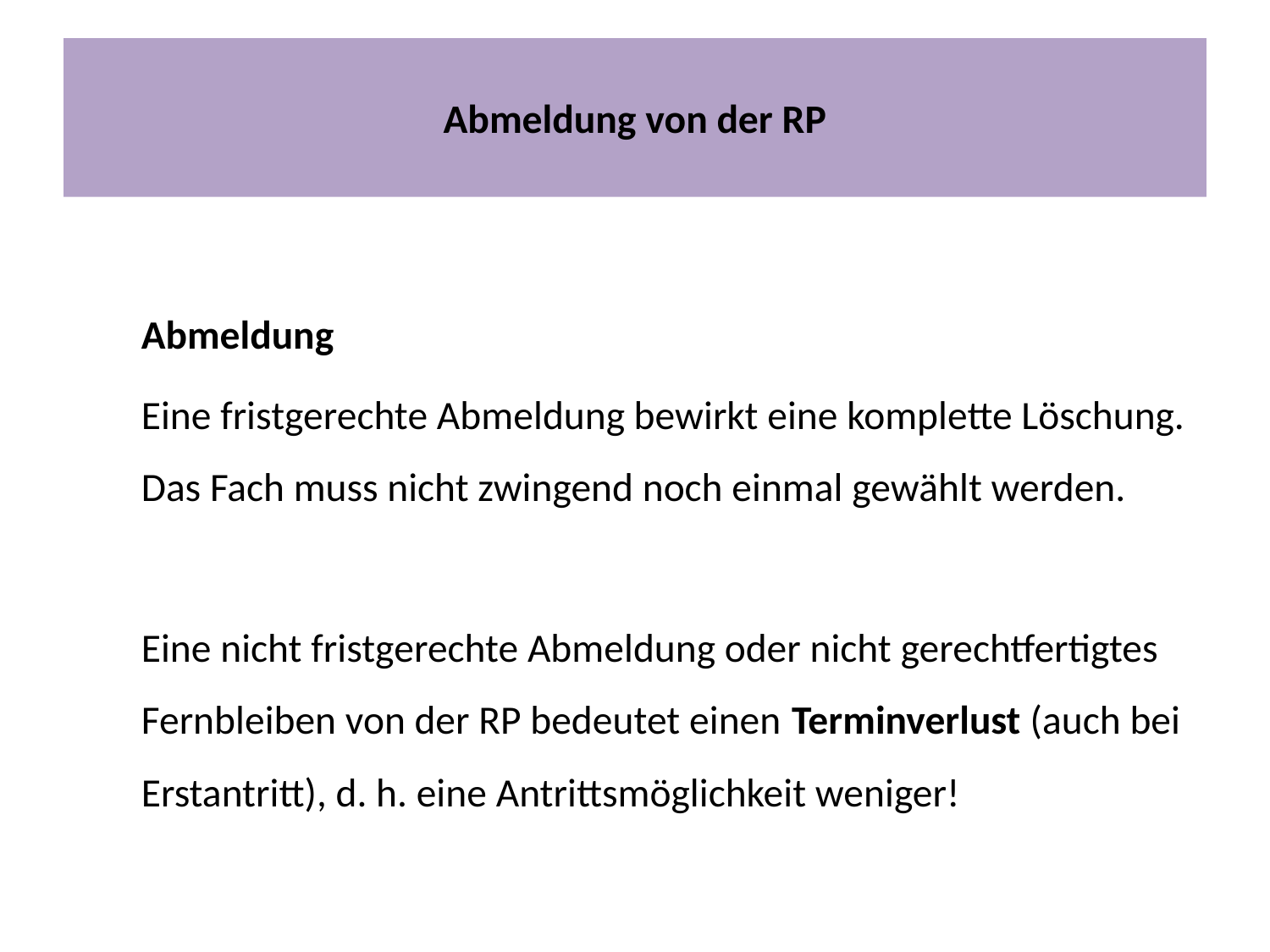

# Abmeldung von der RP

Abmeldung
Eine fristgerechte Abmeldung bewirkt eine komplette Löschung. Das Fach muss nicht zwingend noch einmal gewählt werden.

Eine nicht fristgerechte Abmeldung oder nicht gerechtfertigtes Fernbleiben von der RP bedeutet einen Terminverlust (auch bei Erstantritt), d. h. eine Antrittsmöglichkeit weniger!